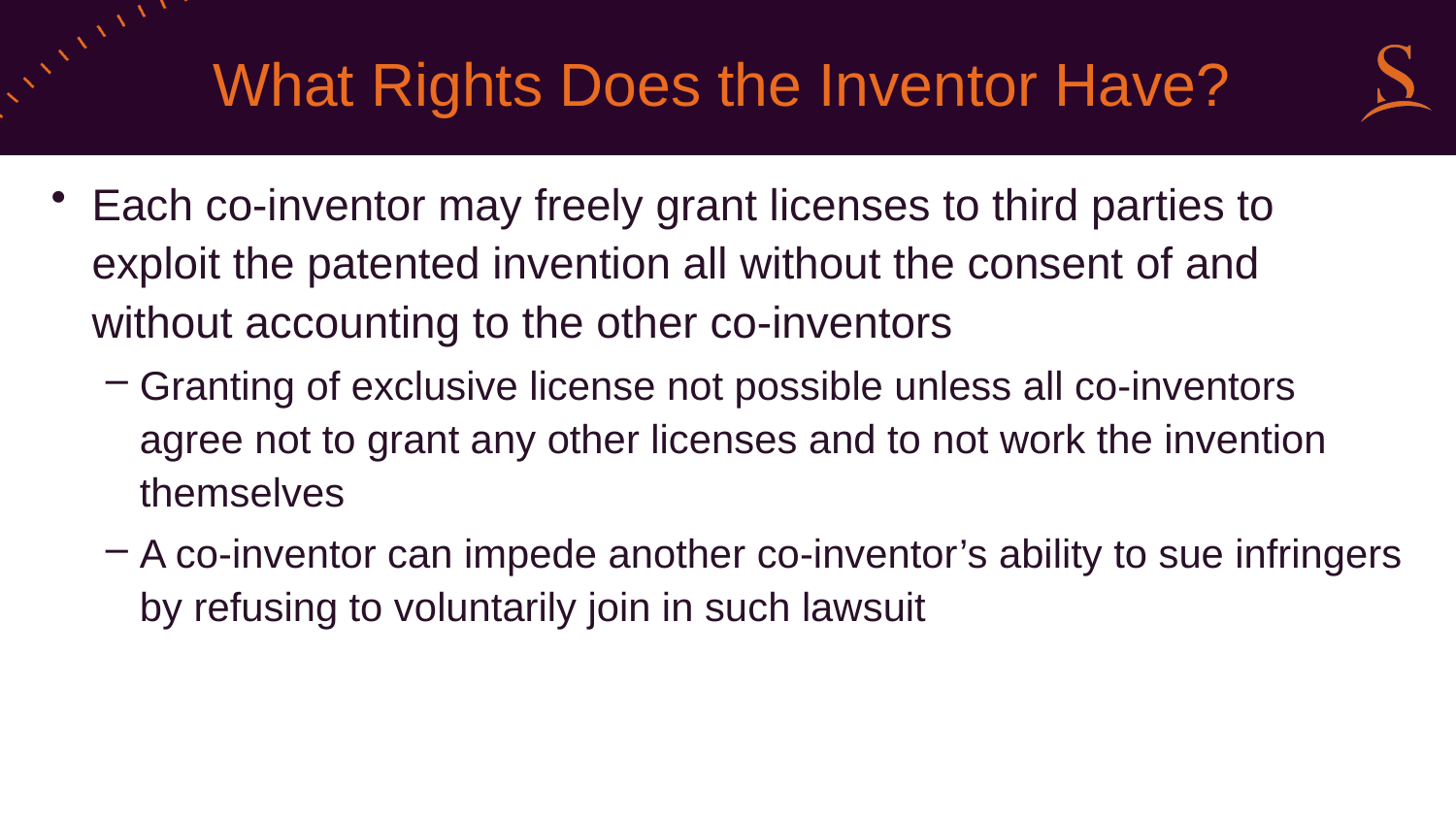

# What Rights Does the Inventor Have?
Each co-inventor may freely grant licenses to third parties to exploit the patented invention all without the consent of and without accounting to the other co-inventors
Granting of exclusive license not possible unless all co-inventors agree not to grant any other licenses and to not work the invention themselves
A co-inventor can impede another co-inventor’s ability to sue infringers by refusing to voluntarily join in such lawsuit